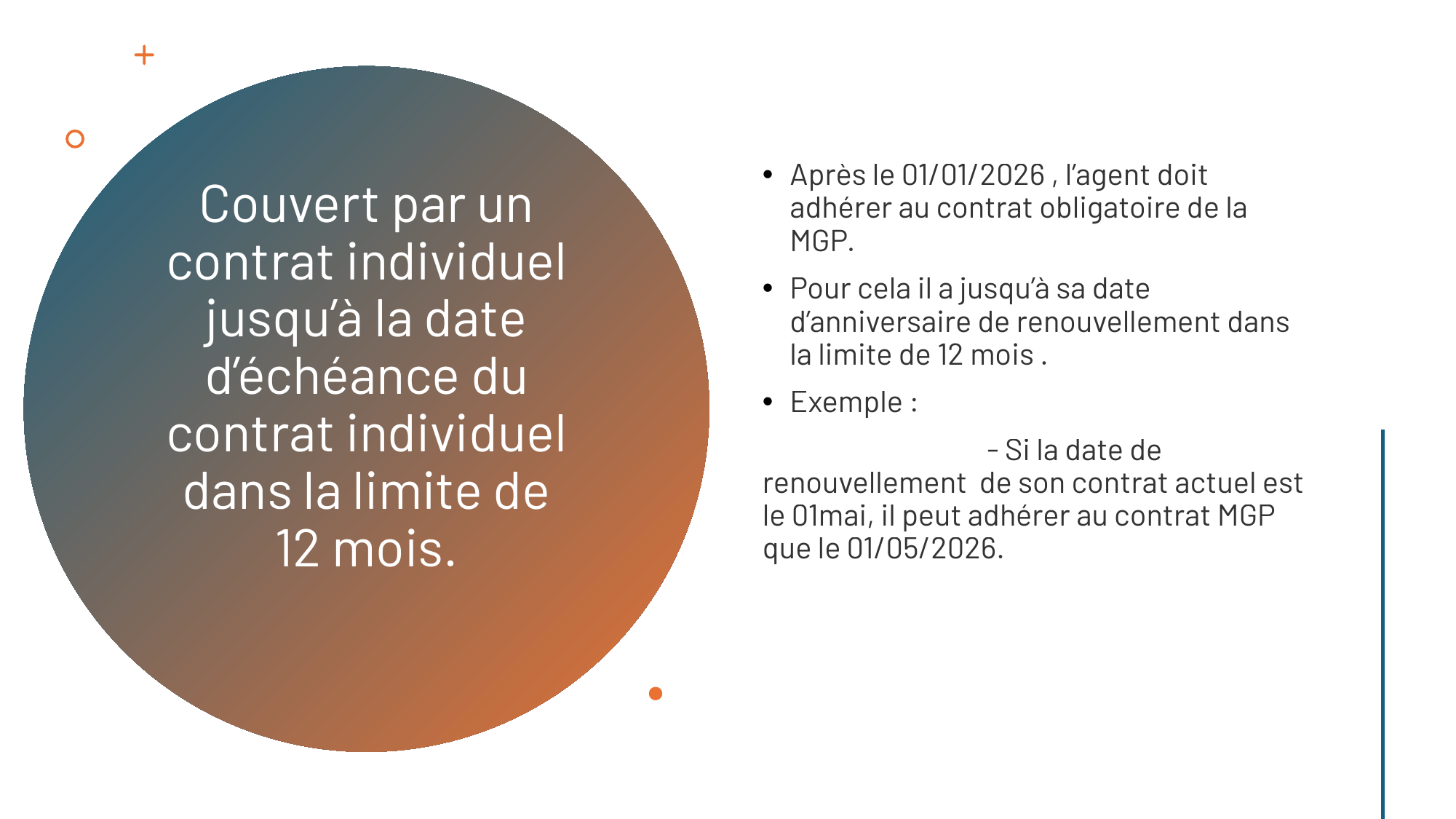

Après le 01/01/2026 , l’agent doit adhérer au contrat obligatoire de la MGP.
Pour cela il a jusqu’à sa date d’anniversaire de renouvellement dans la limite de 12 mois .
Exemple :
		 - Si la date de renouvellement  de son contrat actuel est le 01mai, il peut adhérer au contrat MGP que le 01/05/2026.

# Couvert par un contrat individuel jusqu’à la date d’échéance du contrat individuel dans la limite de 12 mois.